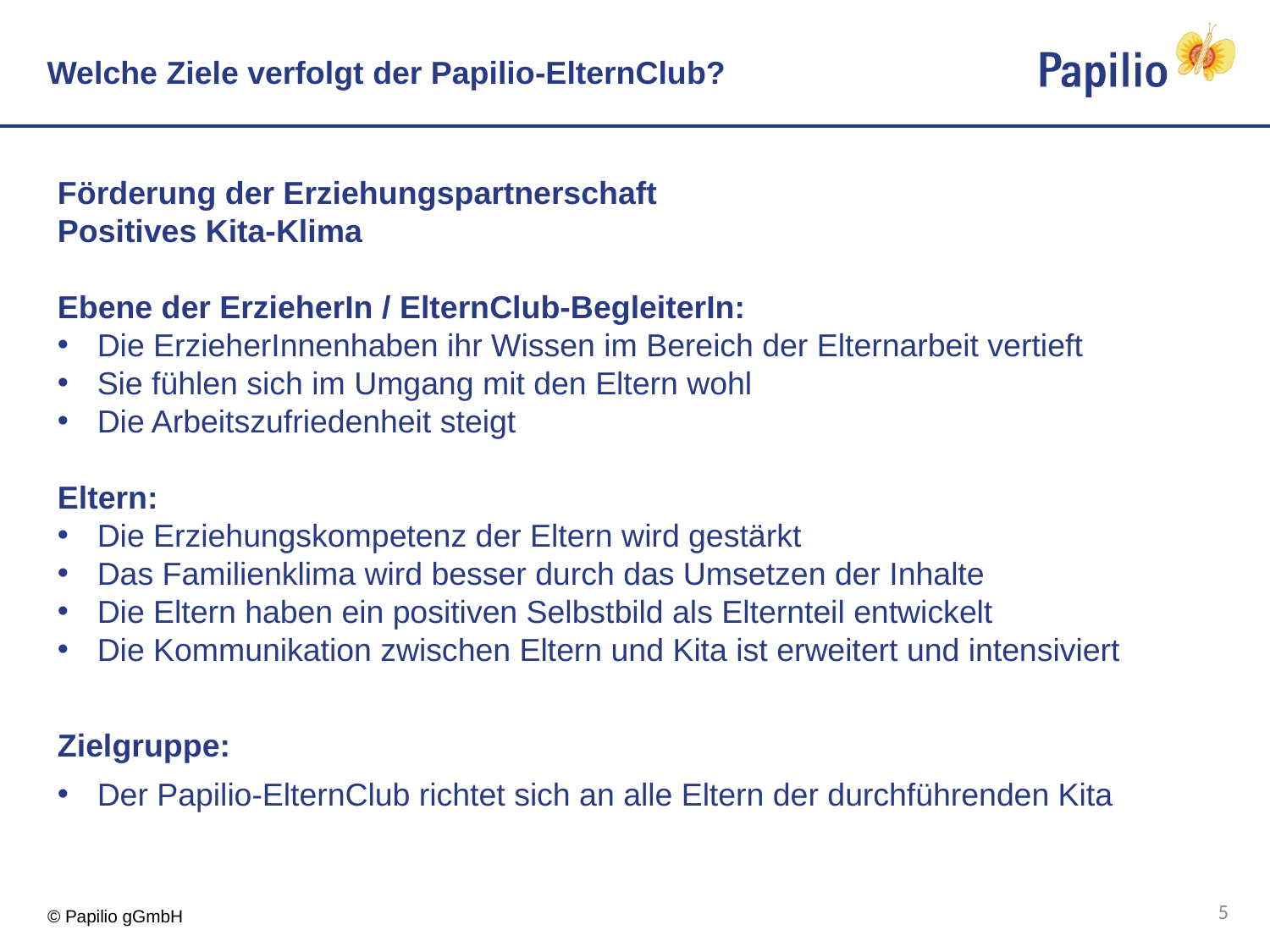

Welche Ziele verfolgt der Papilio-ElternClub?
Förderung der Erziehungspartnerschaft
Positives Kita-Klima

Ebene der ErzieherIn / ElternClub-BegleiterIn:
Die ErzieherInnenhaben ihr Wissen im Bereich der Elternarbeit vertieft
Sie fühlen sich im Umgang mit den Eltern wohl
Die Arbeitszufriedenheit steigt

Eltern:
Die Erziehungskompetenz der Eltern wird gestärkt
Das Familienklima wird besser durch das Umsetzen der Inhalte
Die Eltern haben ein positiven Selbstbild als Elternteil entwickelt
Die Kommunikation zwischen Eltern und Kita ist erweitert und intensiviert

Zielgruppe:
Der Papilio-ElternClub richtet sich an alle Eltern der durchführenden Kita
5